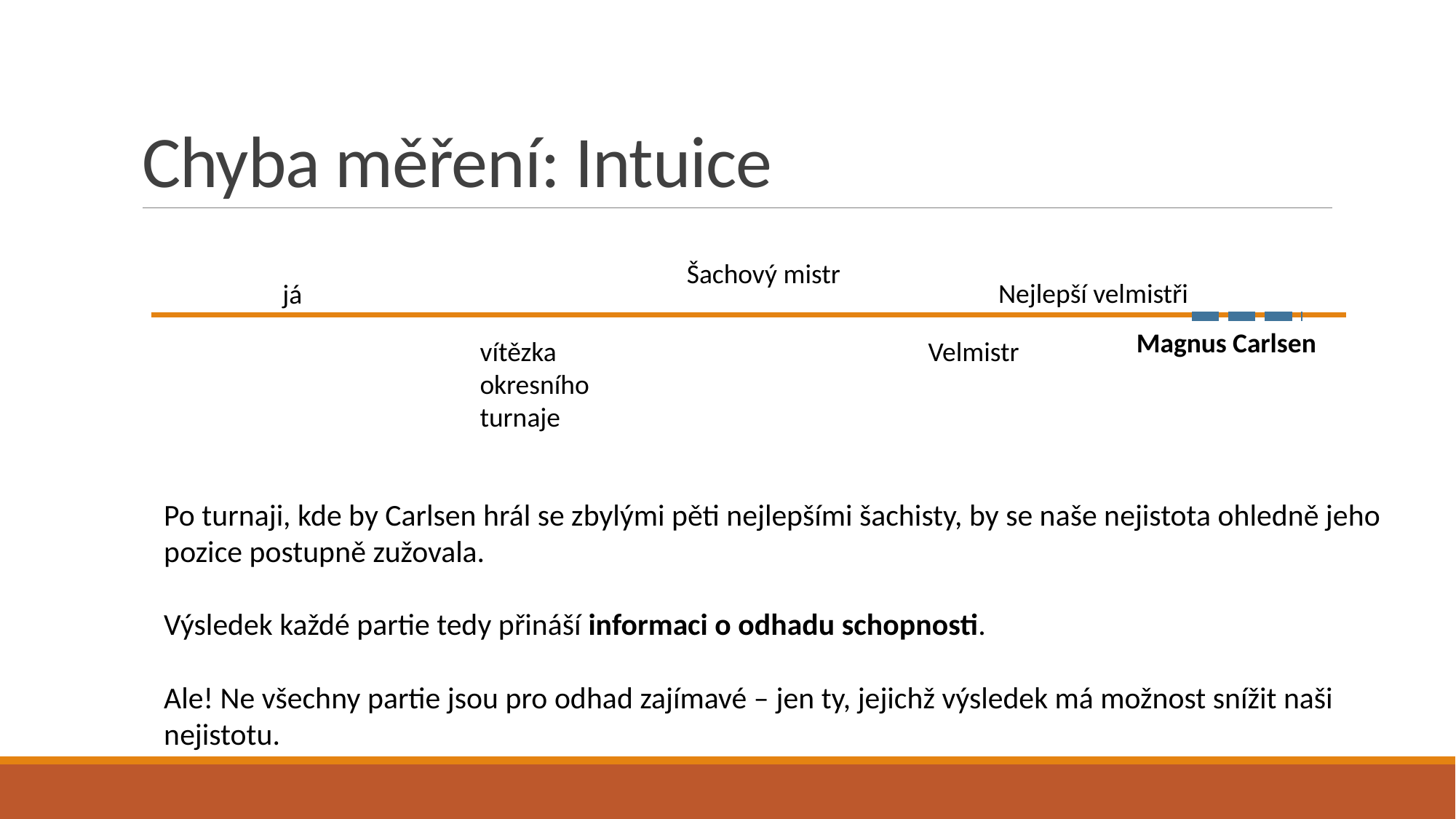

# Chyba měření: Intuice

Šachový mistr
Nejlepší velmistři
já
Magnus Carlsen
vítězka okresního turnaje
Velmistr
Po turnaji, kde by Carlsen hrál se zbylými pěti nejlepšími šachisty, by se naše nejistota ohledně jeho pozice postupně zužovala.

Výsledek každé partie tedy přináší informaci o odhadu schopnosti.

Ale! Ne všechny partie jsou pro odhad zajímavé – jen ty, jejichž výsledek má možnost snížit naši nejistotu.